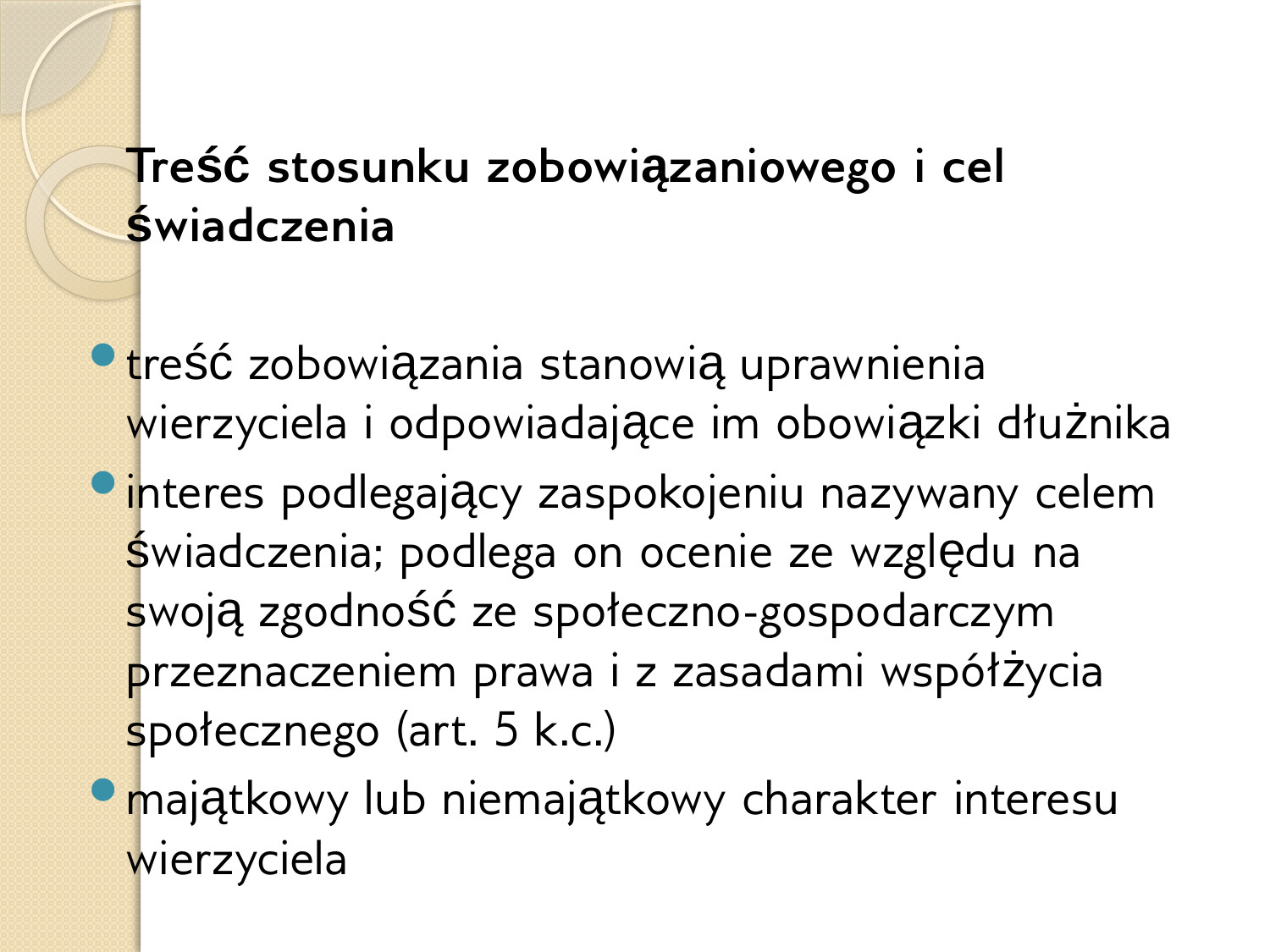

Treść stosunku zobowiązaniowego i cel świadczenia

treść zobowiązania stanowią uprawnienia wierzyciela i odpowiadające im obowiązki dłużnika
interes podlegający zaspokojeniu nazywany celem świadczenia; podlega on ocenie ze względu na swoją zgodność ze społeczno-gospodarczym przeznaczeniem prawa i z zasadami współżycia społecznego (art. 5 k.c.)
majątkowy lub niemajątkowy charakter interesu wierzyciela